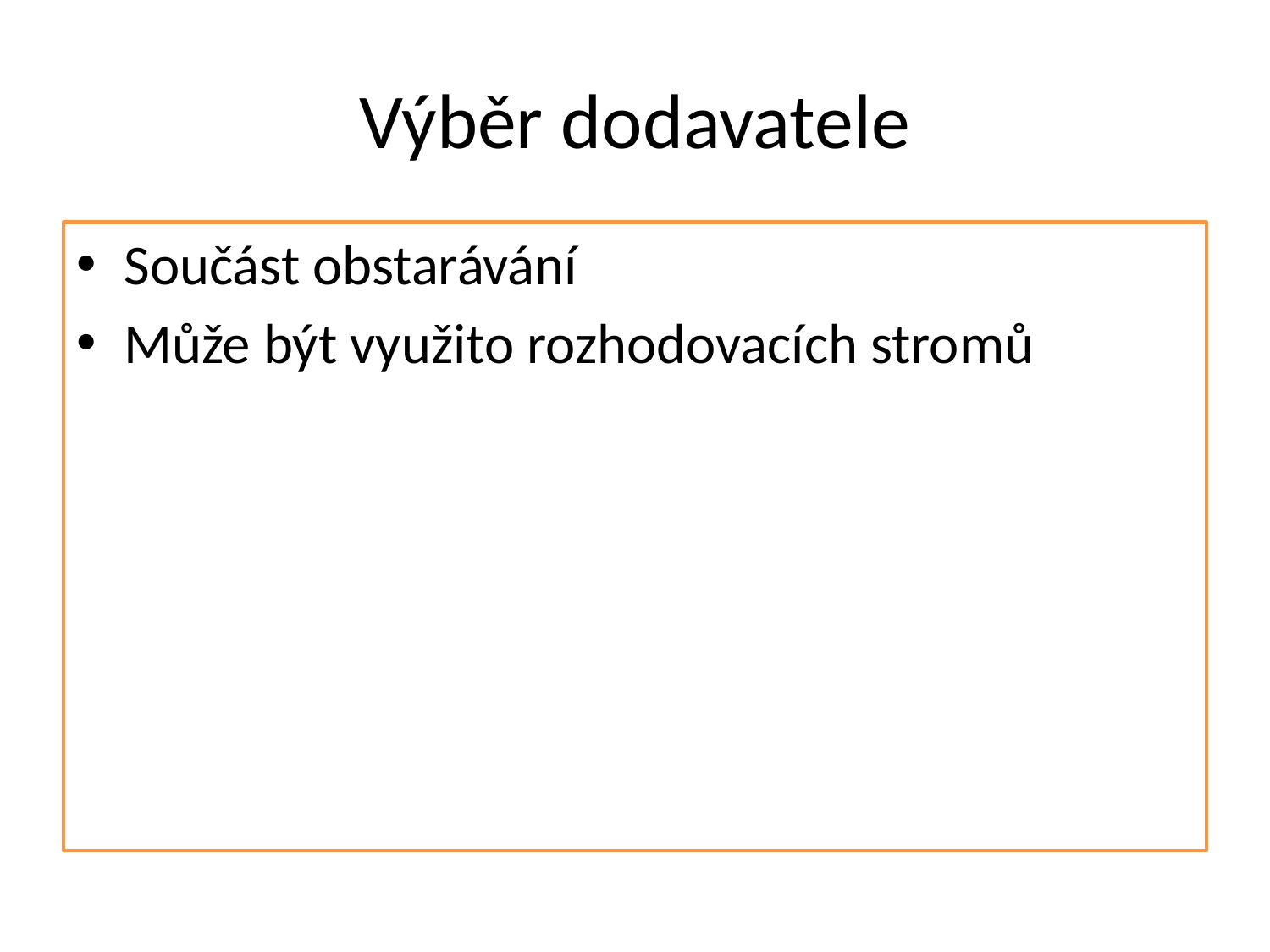

# Výběr dodavatele
Součást obstarávání
Může být využito rozhodovacích stromů